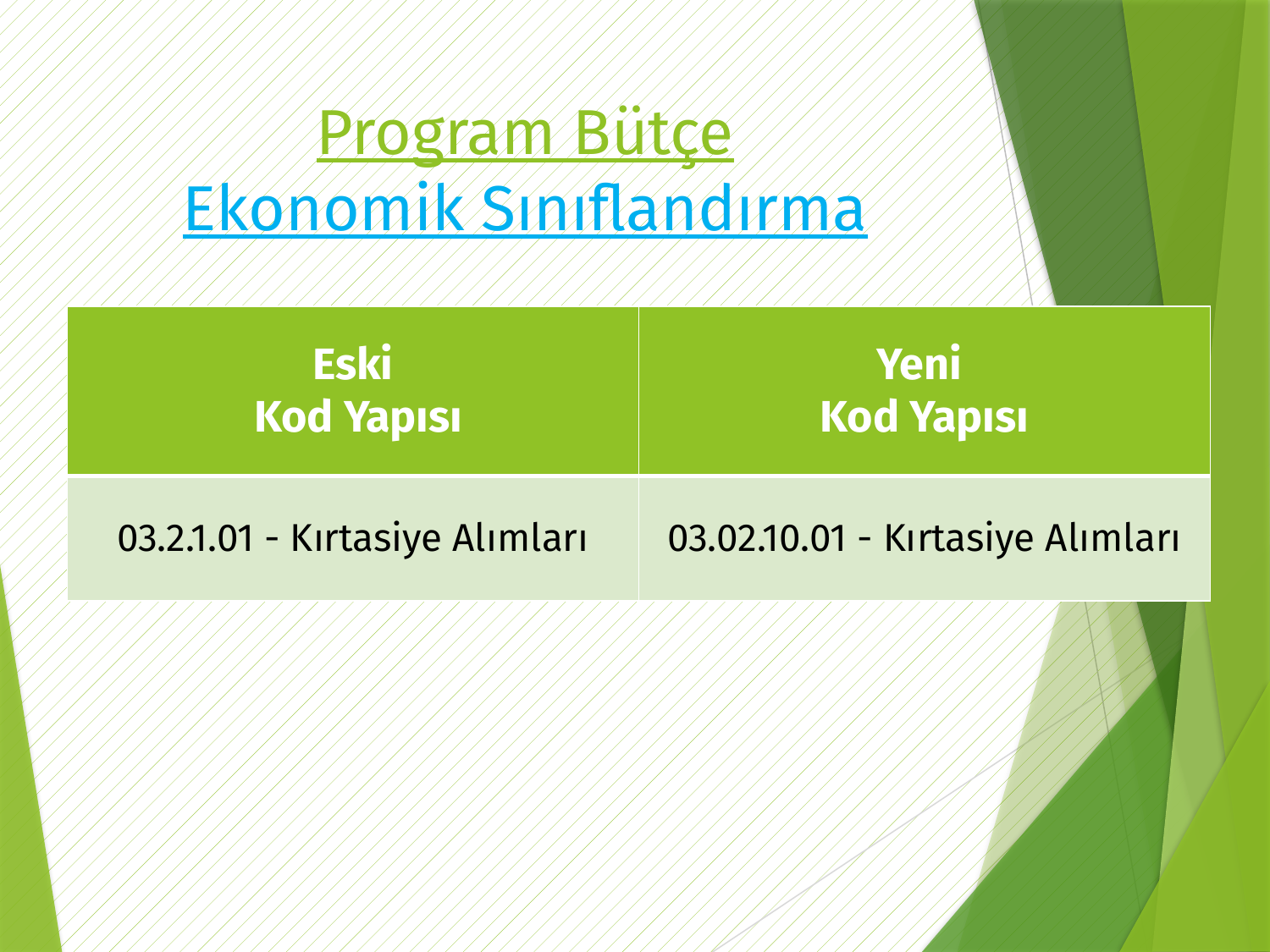

# Program Bütçe Ekonomik Sınıflandırma
| Eski Kod Yapısı | Yeni Kod Yapısı |
| --- | --- |
| 03.2.1.01 - Kırtasiye Alımları | 03.02.10.01 - Kırtasiye Alımları |